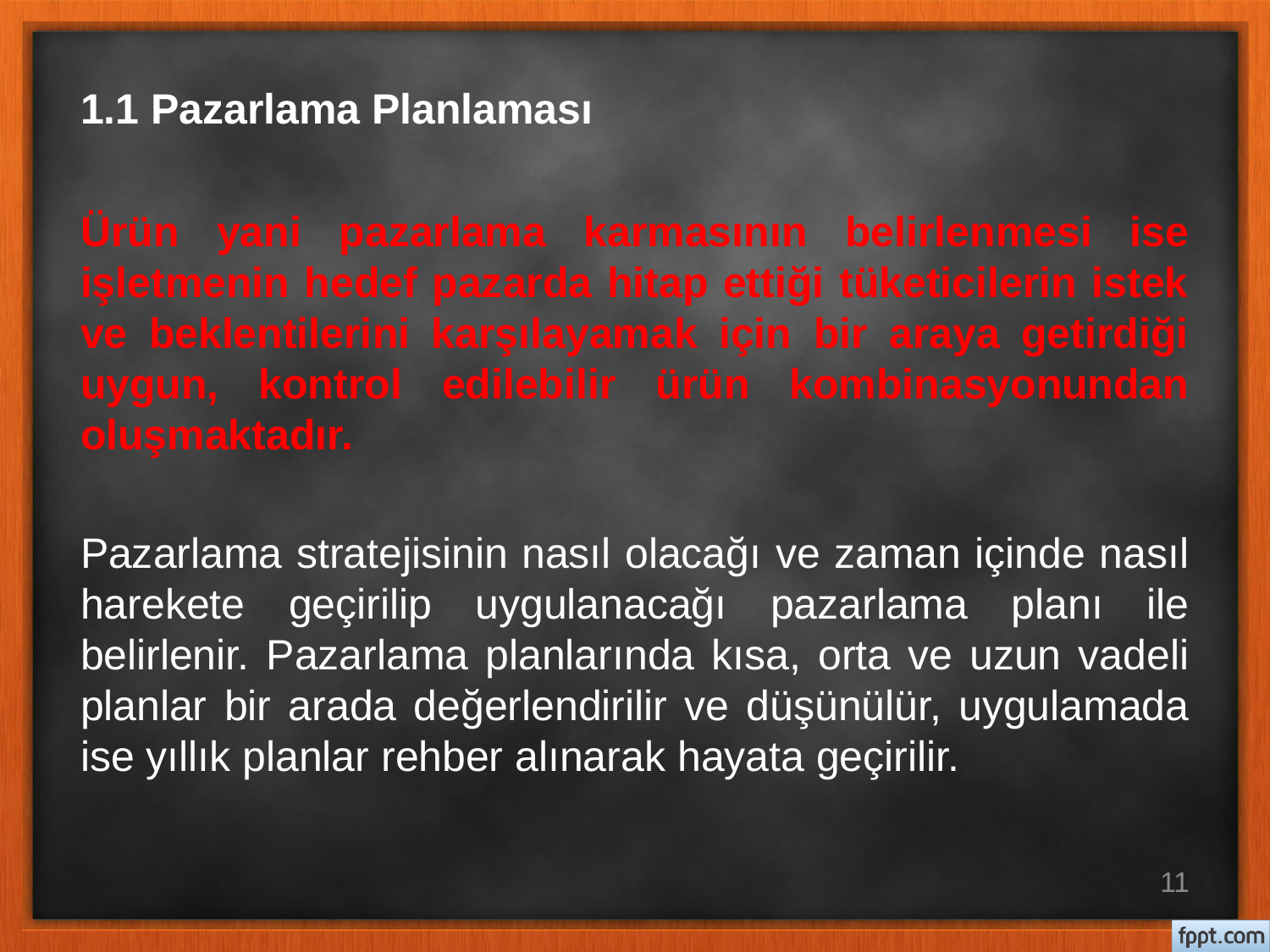

# 1.1 Pazarlama Planlaması
Ürün yani pazarlama karmasının belirlenmesi ise işletmenin hedef pazarda hitap ettiği tüketicilerin istek ve beklentilerini karşılayamak için bir araya getirdiği uygun, kontrol edilebilir ürün kombinasyonundan oluşmaktadır.

Pazarlama stratejisinin nasıl olacağı ve zaman içinde nasıl harekete geçirilip uygulanacağı pazarlama planı ile belirlenir. Pazarlama planlarında kısa, orta ve uzun vadeli planlar bir arada değerlendirilir ve düşünülür, uygulamada ise yıllık planlar rehber alınarak hayata geçirilir.

11